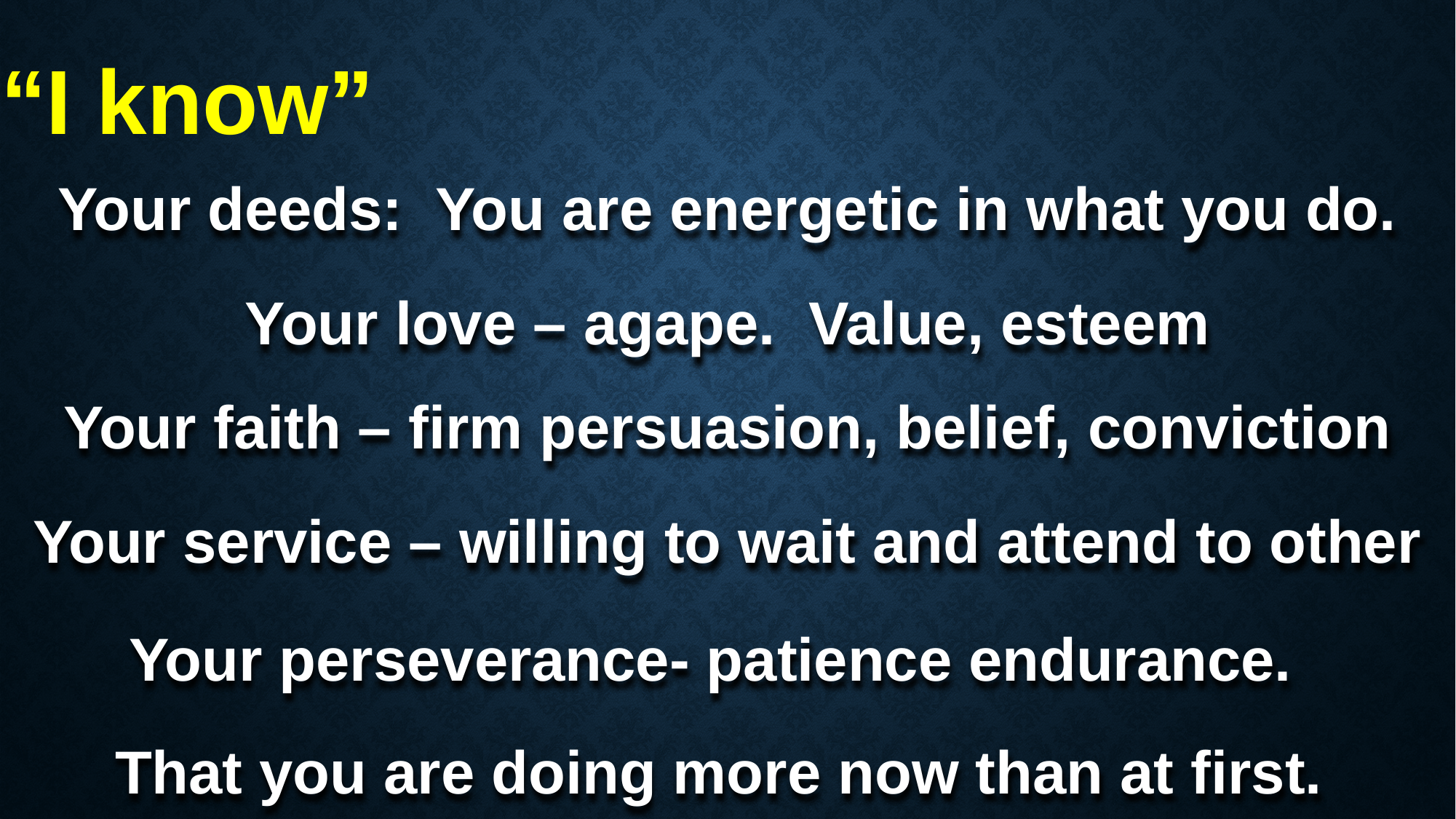

“I know”
Your deeds:  You are energetic in what you do.
Your love – agape.  Value, esteem
Your faith – firm persuasion, belief, conviction
Your service – willing to wait and attend to other
Your perseverance- patience endurance.
That you are doing more now than at first.